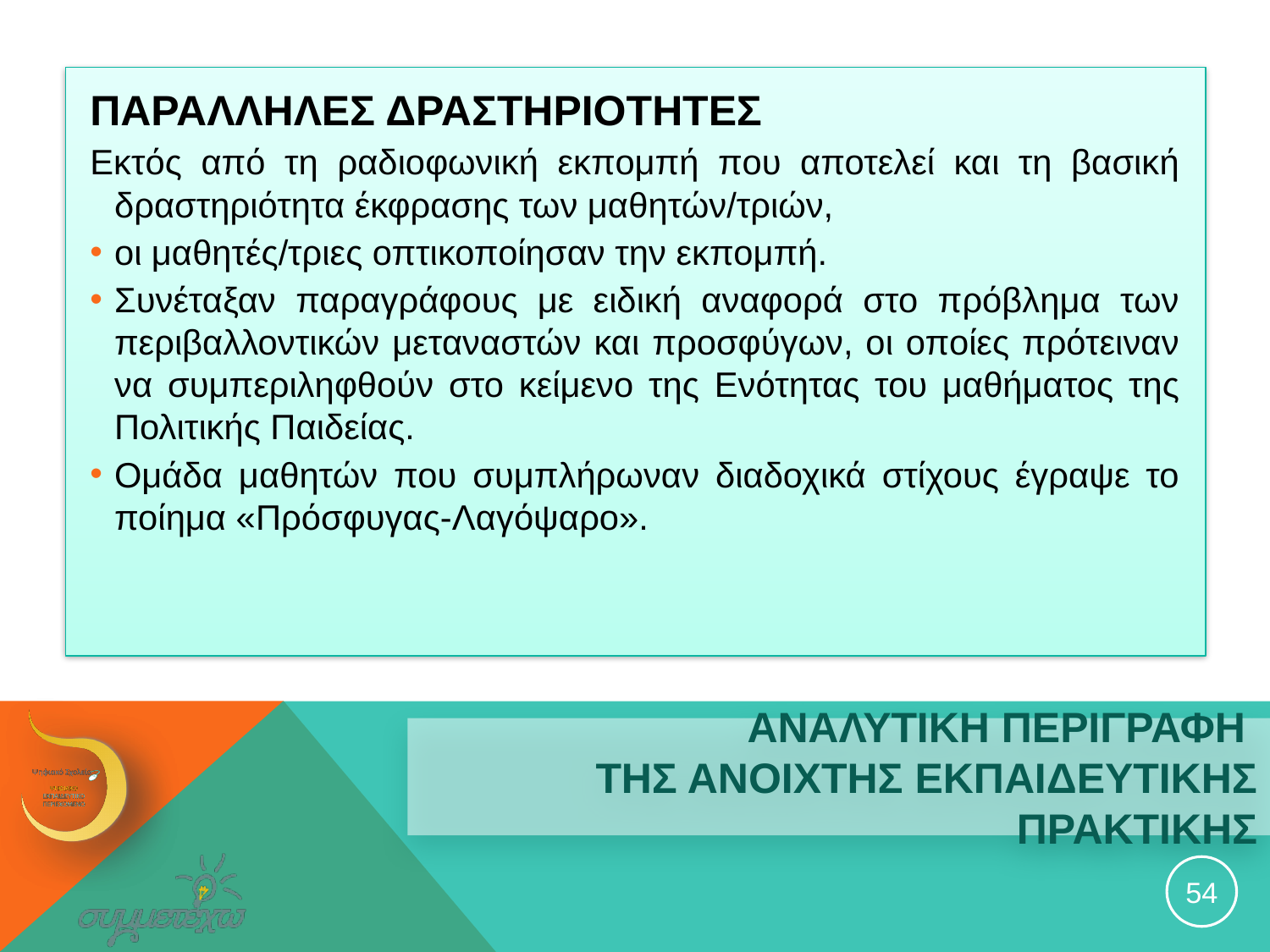

ΠΑΡΑΛΛΗΛΕΣ ΔΡΑΣΤΗΡΙΟΤΗΤΕΣ
Εκτός από τη ραδιοφωνική εκπομπή που αποτελεί και τη βασική δραστηριότητα έκφρασης των μαθητών/τριών,
οι μαθητές/τριες οπτικοποίησαν την εκπομπή.
Συνέταξαν παραγράφους με ειδική αναφορά στο πρόβλημα των περιβαλλοντικών μεταναστών και προσφύγων, οι οποίες πρότειναν να συμπεριληφθούν στο κείμενο της Ενότητας του μαθήματος της Πολιτικής Παιδείας.
Ομάδα μαθητών που συμπλήρωναν διαδοχικά στίχους έγραψε το ποίημα «Πρόσφυγας-Λαγόψαρο».

# ΑΝΑΛΥΤΙΚΗ ΠΕΡΙΓΡΑΦΗ ΤΗΣ ανοιχτησ εκπαιδευτικησ ΠΡΑΚΤΙΚΗΣ
54